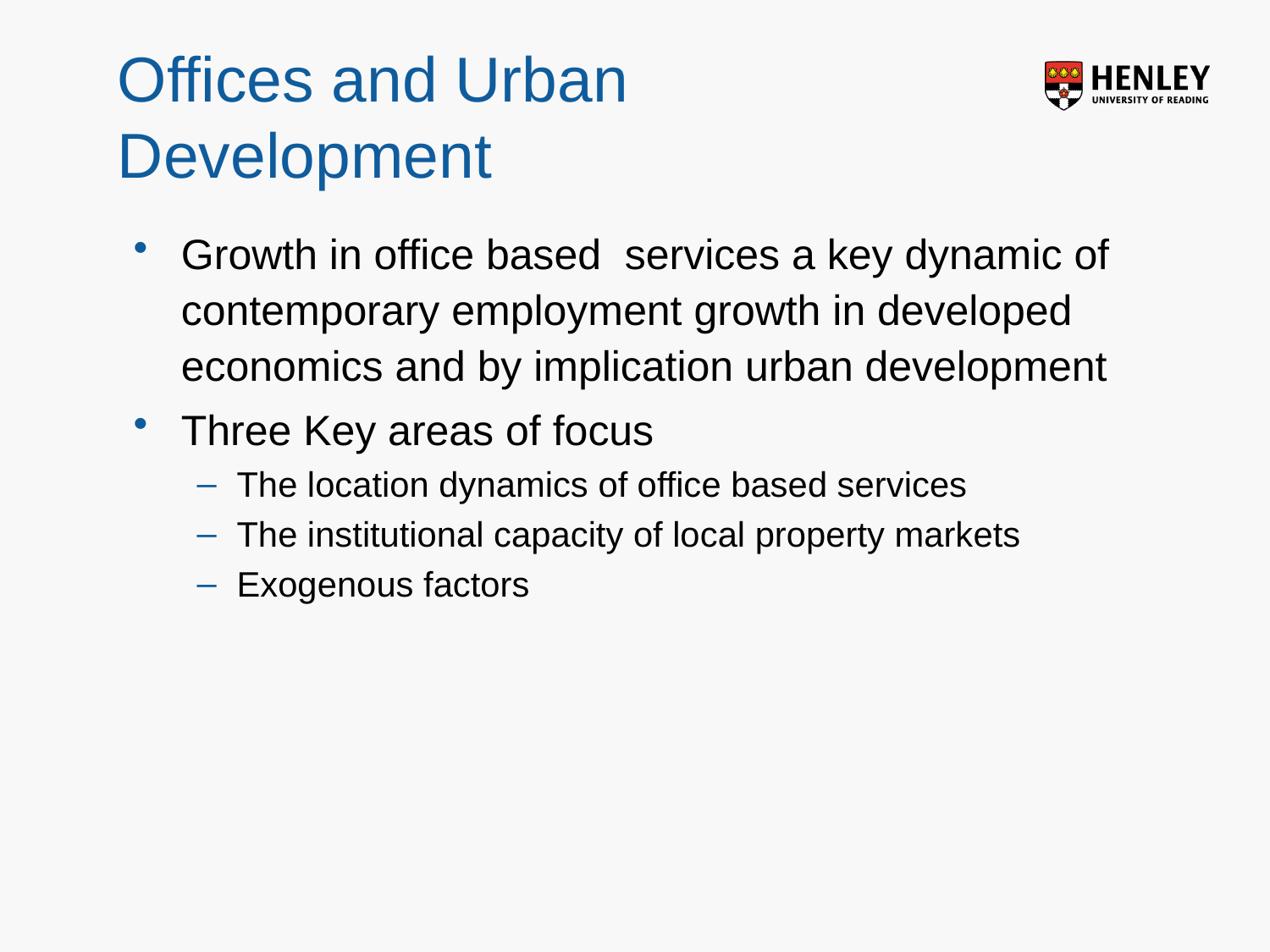

# Offices and Urban Development
Growth in office based  services a key dynamic of contemporary employment growth in developed economics and by implication urban development
Three Key areas of focus
The location dynamics of office based services
The institutional capacity of local property markets
Exogenous factors